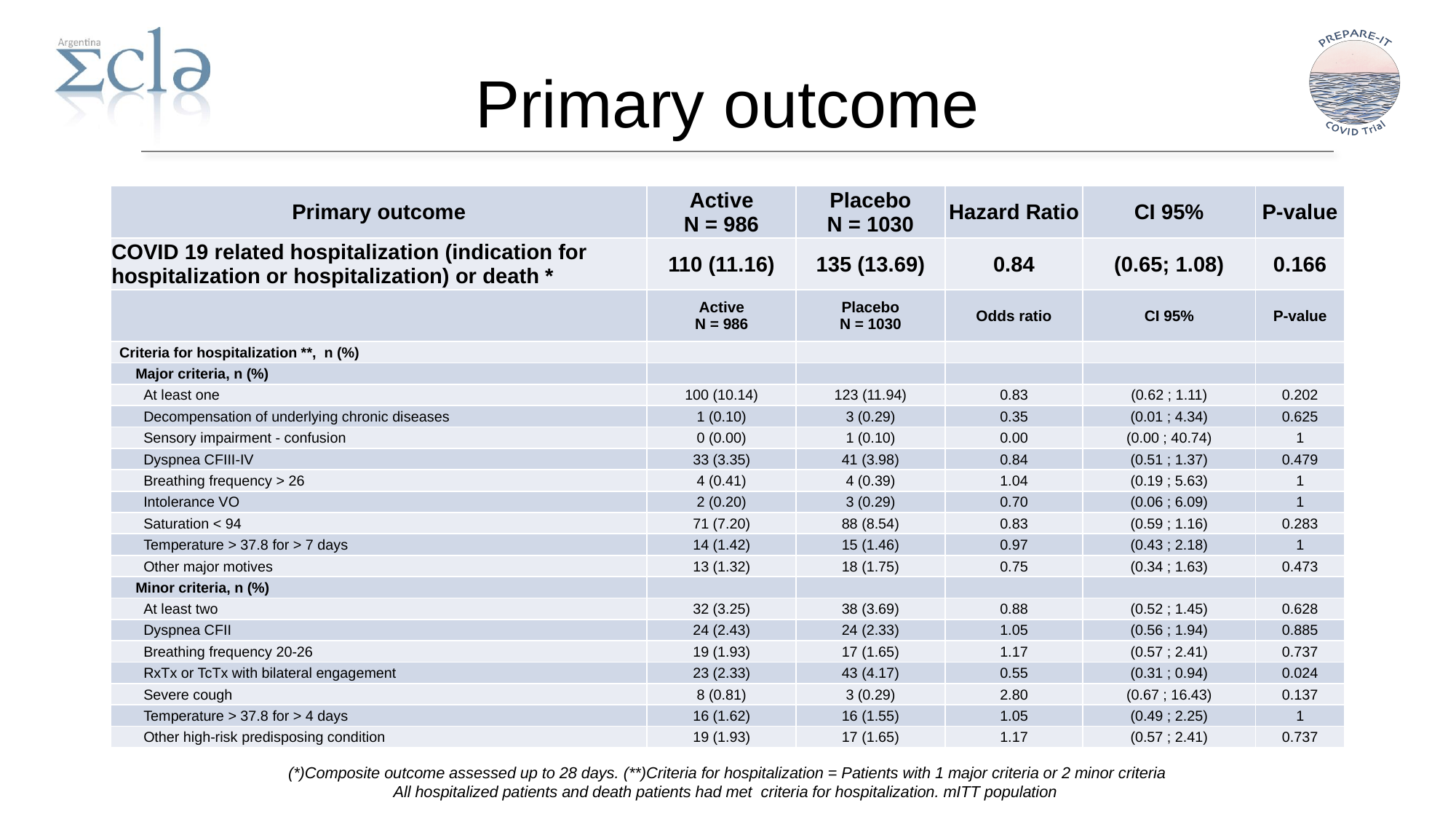

# Primary outcome

| Primary outcome | Active N = 986 | Placebo N = 1030 | Hazard Ratio | CI 95% | P-value |
| --- | --- | --- | --- | --- | --- |
| COVID 19 related hospitalization (indication for hospitalization or hospitalization) or death \* | 110 (11.16) | 135 (13.69) | 0.84 | (0.65; 1.08) | 0.166 |
|  | Active N = 986 | Placebo N = 1030 | Odds ratio | CI 95% | P-value |
| Criteria for hospitalization \*\*, n (%) |  |  |  |  |  |
| Major criteria, n (%) |  |  |  |  |  |
| At least one | 100 (10.14) | 123 (11.94) | 0.83 | (0.62 ; 1.11) | 0.202 |
| Decompensation of underlying chronic diseases | 1 (0.10) | 3 (0.29) | 0.35 | (0.01 ; 4.34) | 0.625 |
| Sensory impairment - confusion | 0 (0.00) | 1 (0.10) | 0.00 | (0.00 ; 40.74) | 1 |
| Dyspnea CFIII-IV | 33 (3.35) | 41 (3.98) | 0.84 | (0.51 ; 1.37) | 0.479 |
| Breathing frequency > 26 | 4 (0.41) | 4 (0.39) | 1.04 | (0.19 ; 5.63) | 1 |
| Intolerance VO | 2 (0.20) | 3 (0.29) | 0.70 | (0.06 ; 6.09) | 1 |
| Saturation < 94 | 71 (7.20) | 88 (8.54) | 0.83 | (0.59 ; 1.16) | 0.283 |
| Temperature > 37.8 for > 7 days | 14 (1.42) | 15 (1.46) | 0.97 | (0.43 ; 2.18) | 1 |
| Other major motives | 13 (1.32) | 18 (1.75) | 0.75 | (0.34 ; 1.63) | 0.473 |
| Minor criteria, n (%) |  |  |  |  |  |
| At least two | 32 (3.25) | 38 (3.69) | 0.88 | (0.52 ; 1.45) | 0.628 |
| Dyspnea CFII | 24 (2.43) | 24 (2.33) | 1.05 | (0.56 ; 1.94) | 0.885 |
| Breathing frequency 20-26 | 19 (1.93) | 17 (1.65) | 1.17 | (0.57 ; 2.41) | 0.737 |
| RxTx or TcTx with bilateral engagement | 23 (2.33) | 43 (4.17) | 0.55 | (0.31 ; 0.94) | 0.024 |
| Severe cough | 8 (0.81) | 3 (0.29) | 2.80 | (0.67 ; 16.43) | 0.137 |
| Temperature > 37.8 for > 4 days | 16 (1.62) | 16 (1.55) | 1.05 | (0.49 ; 2.25) | 1 |
| Other high-risk predisposing condition | 19 (1.93) | 17 (1.65) | 1.17 | (0.57 ; 2.41) | 0.737 |
(*)Composite outcome assessed up to 28 days. (**)Criteria for hospitalization = Patients with 1 major criteria or 2 minor criteria
All hospitalized patients and death patients had met  criteria for hospitalization. mITT population